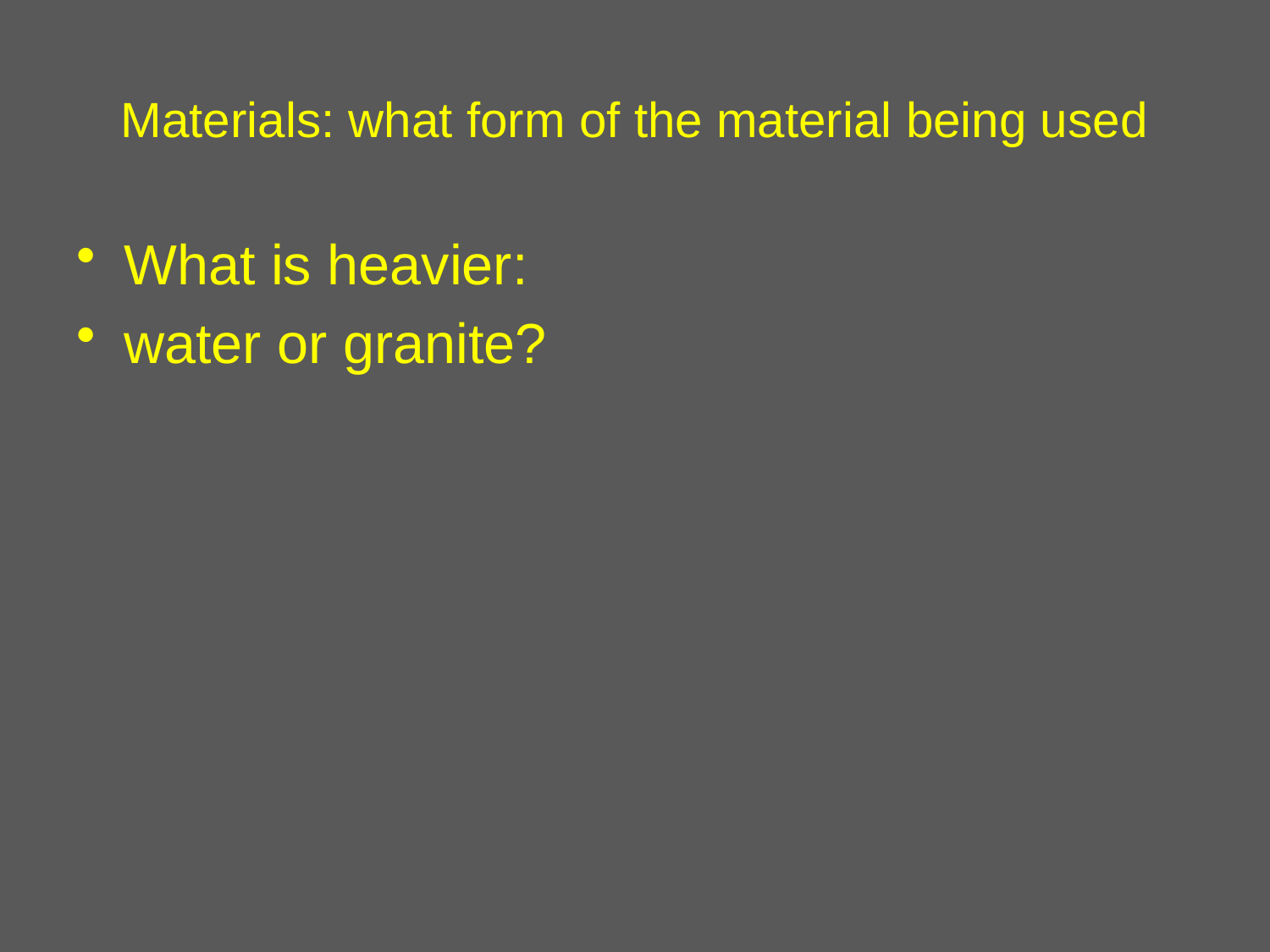

# Materials: what form of the material being used
What is heavier:
water or granite?